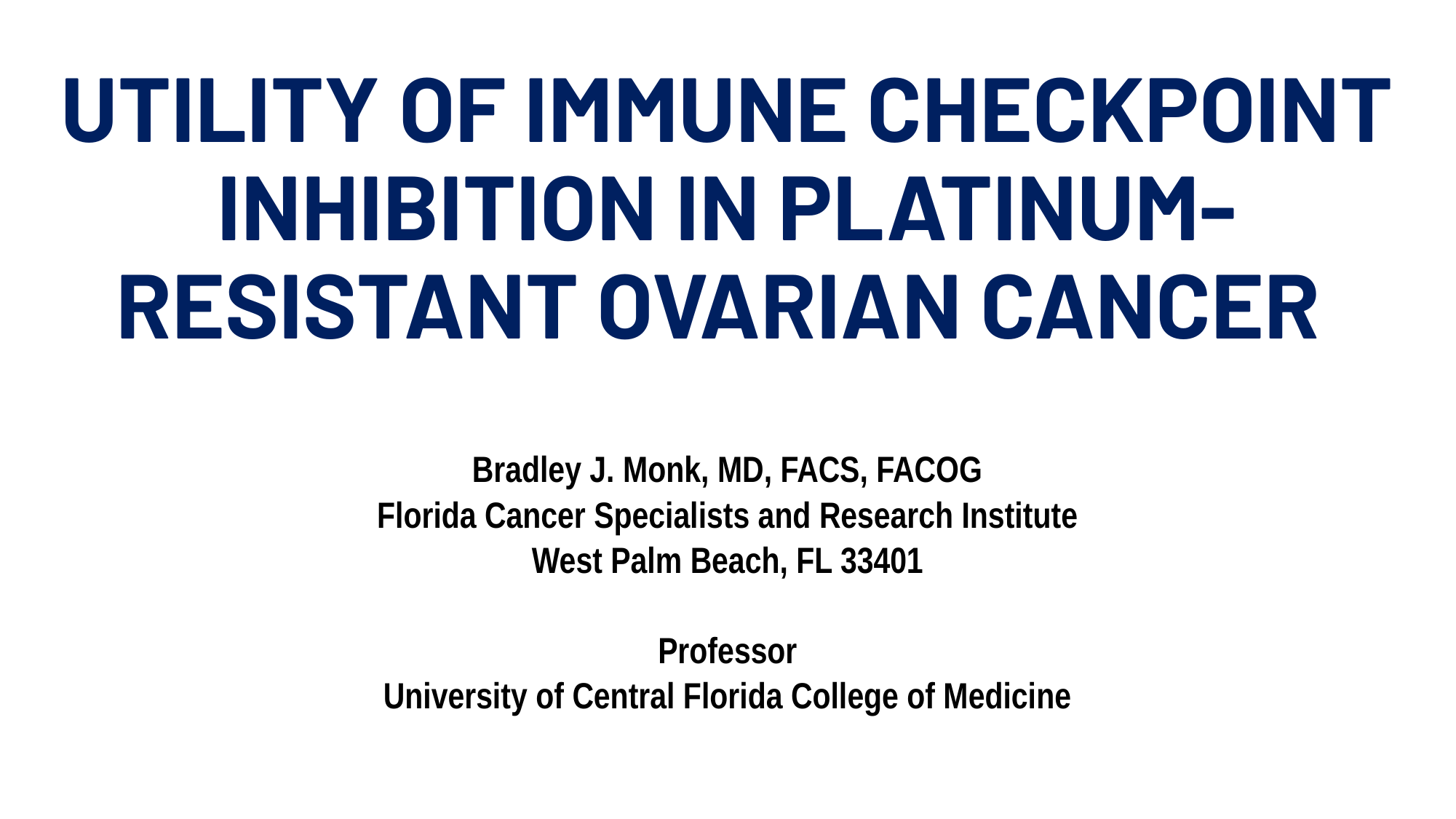

# UTILITY OF IMMUNE CHECKPOINT INHIBITION IN PLATINUM-RESISTANT OVARIAN CANCER
Bradley J. Monk, MD, FACS, FACOG
Florida Cancer Specialists and Research Institute
West Palm Beach, FL 33401

Professor
University of Central Florida College of Medicine